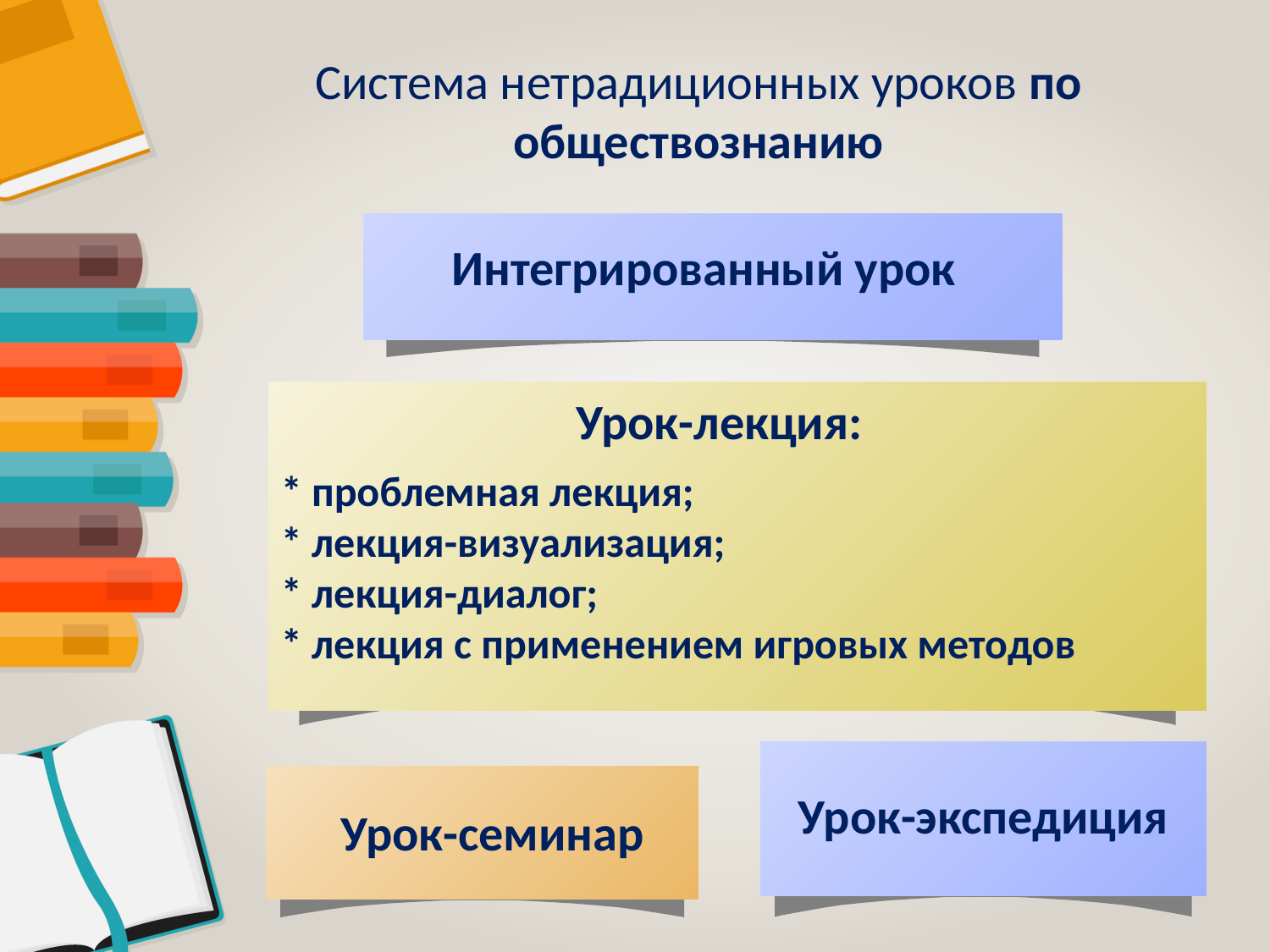

#
Система нетрадиционных уроков по обществознанию

Интегрированный урок

* проблемная лекция;
* лекция-визуализация;
* лекция-диалог;
* лекция с применением игровых методов

Урок-лекция:

Урок-экспедиция
Урок-семинар